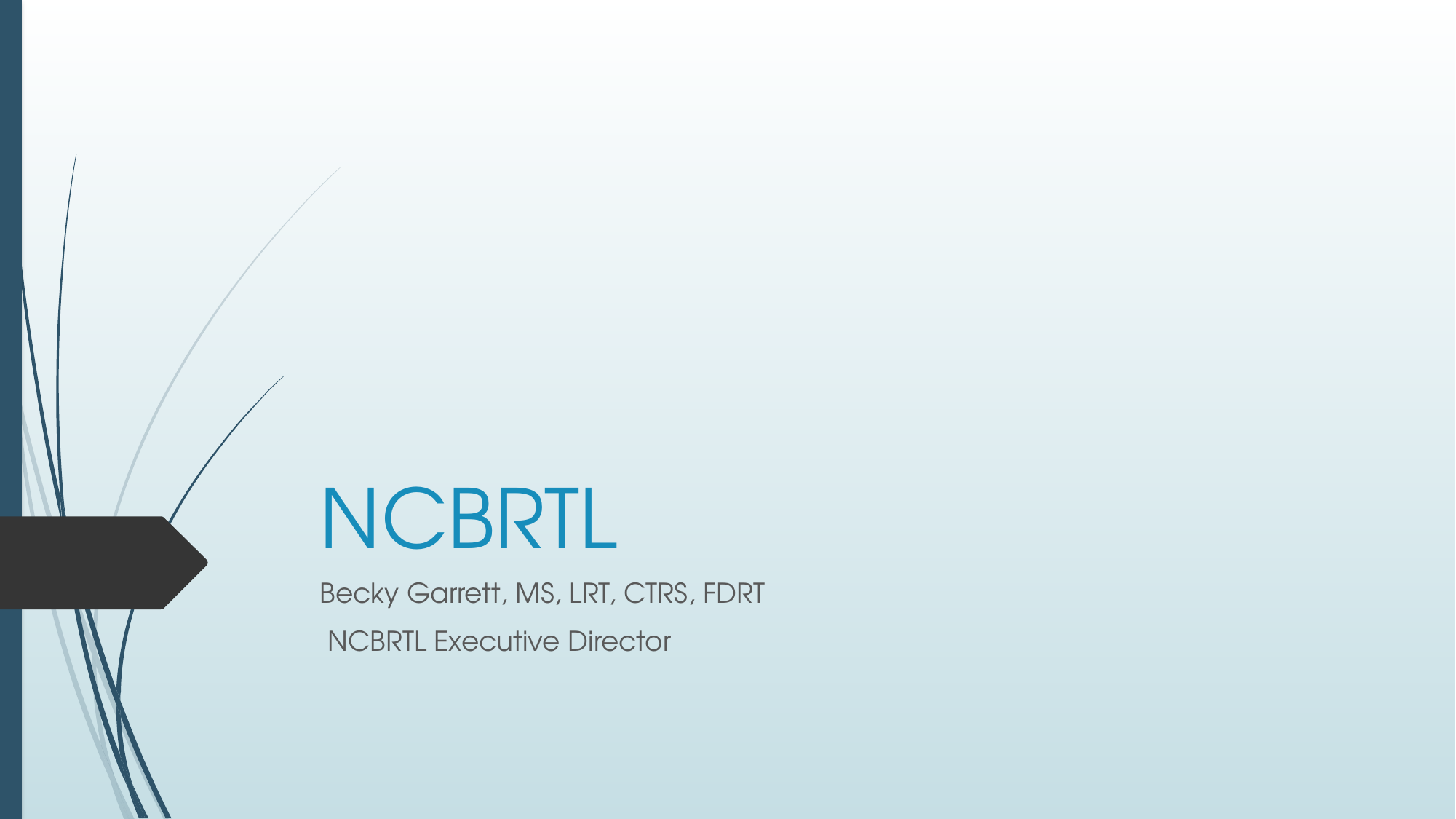

# NCBRTL
Becky Garrett, MS, LRT, CTRS, FDRT
 NCBRTL Executive Director